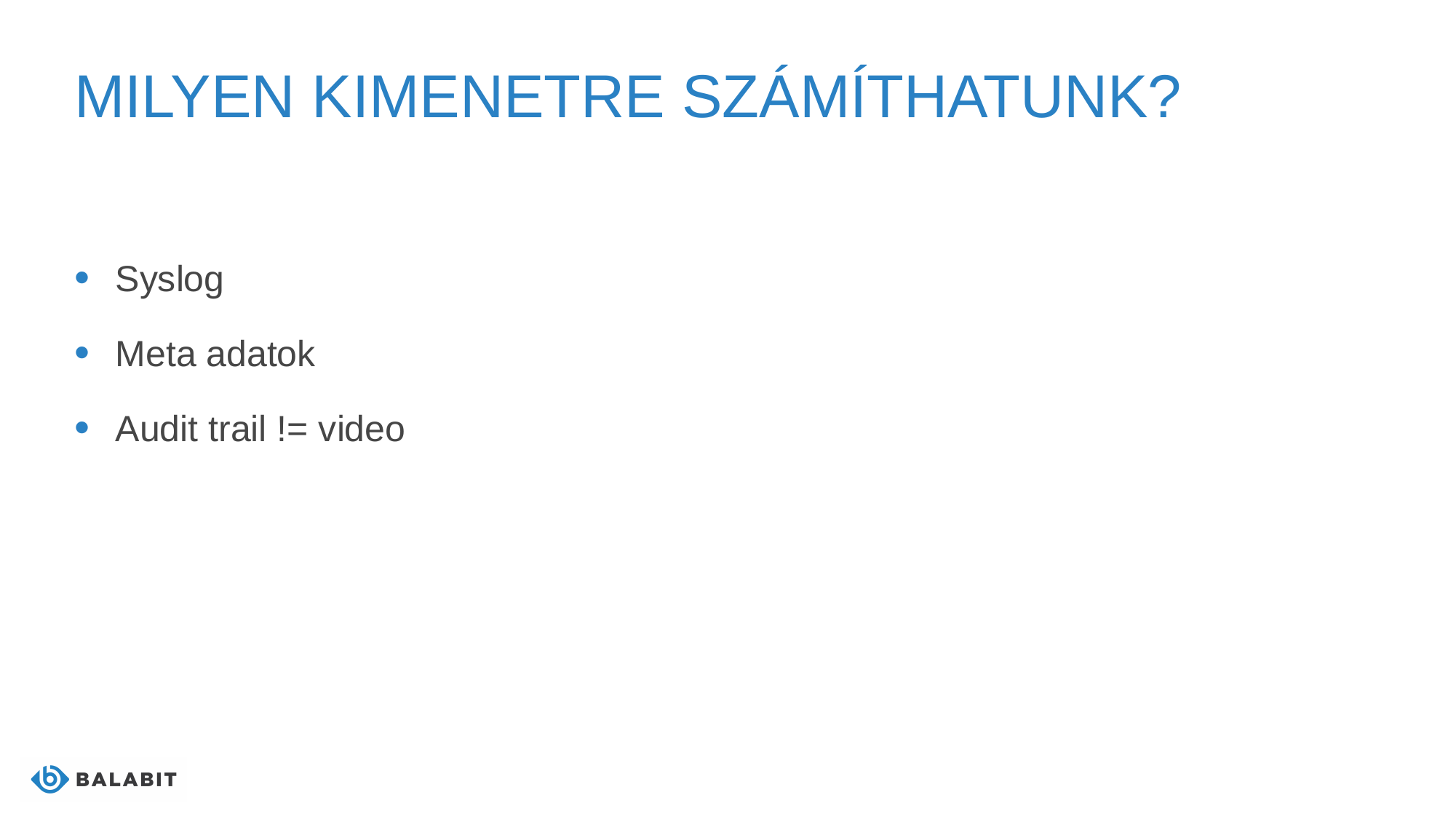

# Milyen kimenetre számíthatunk?
Syslog
Meta adatok
Audit trail != video